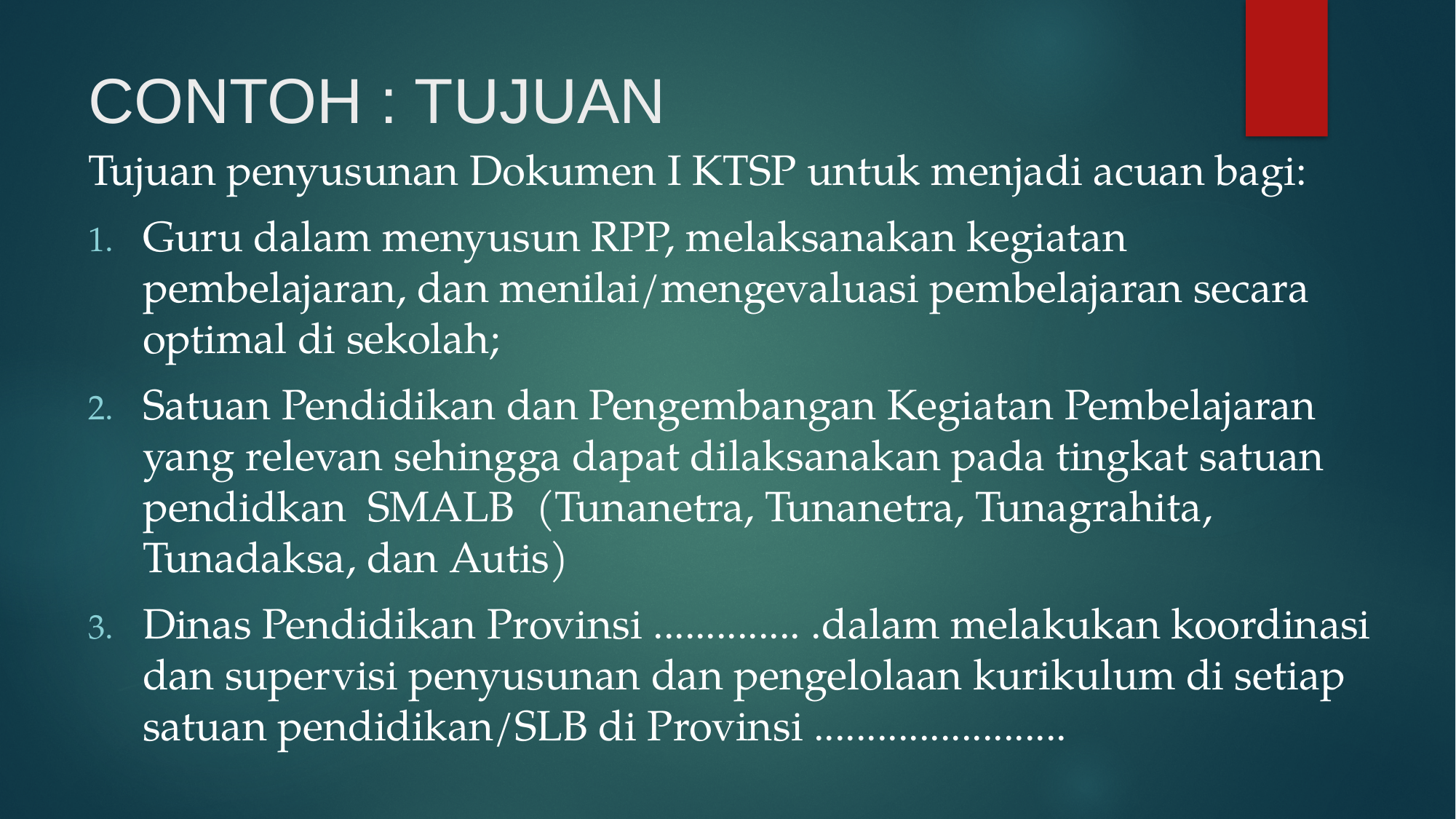

# CONTOH : TUJUAN
Tujuan penyusunan Dokumen I KTSP untuk menjadi acuan bagi:
Guru dalam menyusun RPP, melaksanakan kegiatan pembelajaran, dan menilai/mengevaluasi pembelajaran secara optimal di sekolah;
Satuan Pendidikan dan Pengembangan Kegiatan Pembelajaran yang relevan sehingga dapat dilaksanakan pada tingkat satuan pendidkan  SMALB  (Tunanetra, Tunanetra, Tunagrahita, Tunadaksa, dan Autis)
Dinas Pendidikan Provinsi .............. .dalam melakukan koordinasi dan supervisi penyusunan dan pengelolaan kurikulum di setiap satuan pendidikan/SLB di Provinsi ........................